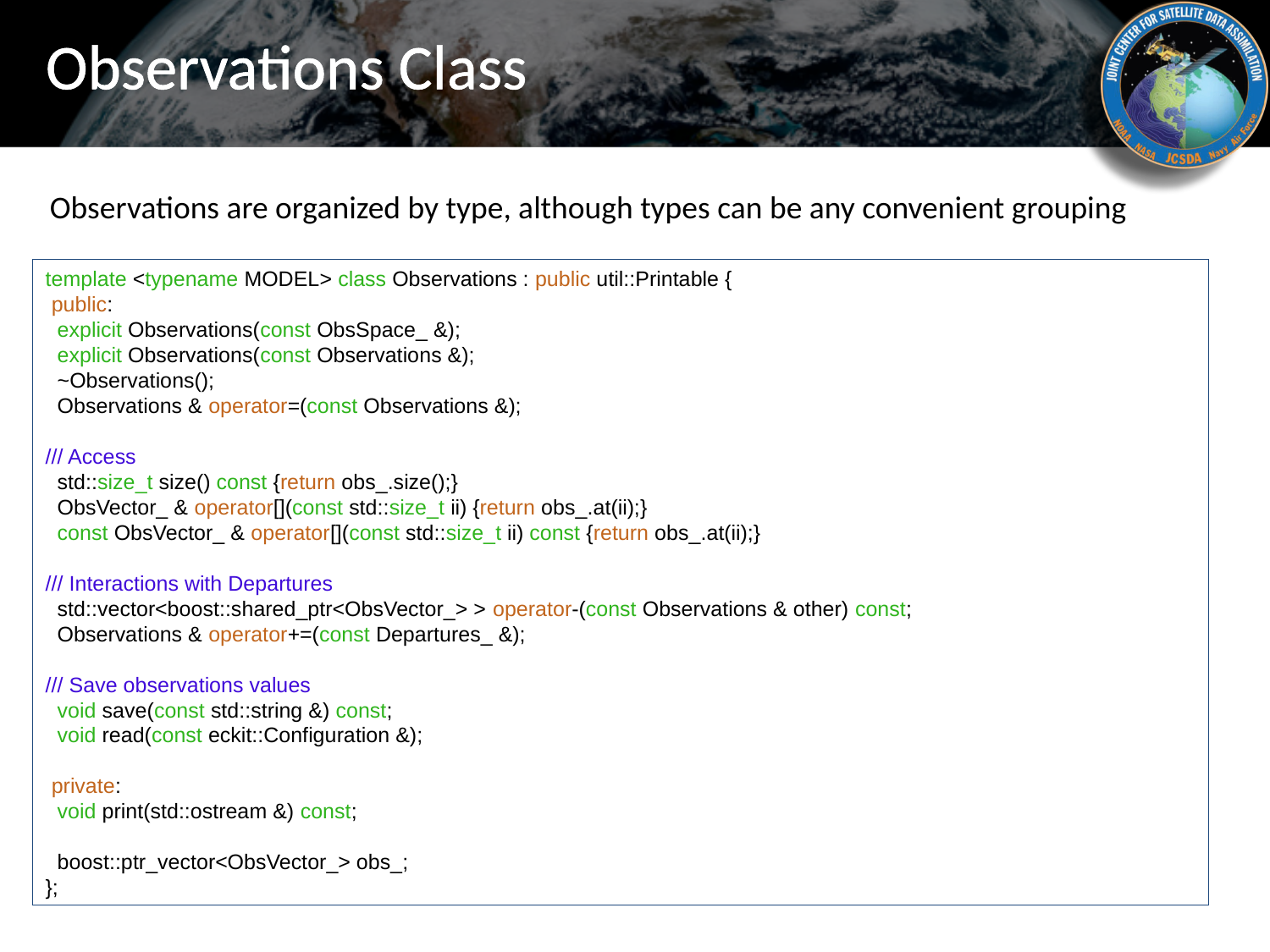

# Observations Class
Observations are organized by type, although types can be any convenient grouping
template <typename MODEL> class Observations : public util::Printable {
 public:
  explicit Observations(const ObsSpace_ &);
  explicit Observations(const Observations &);
  ~Observations();
  Observations & operator=(const Observations &);

/// Access
  std::size_t size() const {return obs_.size();}
  ObsVector_ & operator[](const std::size_t ii) {return obs_.at(ii);}
  const ObsVector_ & operator[](const std::size_t ii) const {return obs_.at(ii);}

/// Interactions with Departures
  std::vector<boost::shared_ptr<ObsVector_> > operator-(const Observations & other) const;
  Observations & operator+=(const Departures_ &);

/// Save observations values
  void save(const std::string &) const;
  void read(const eckit::Configuration &);

 private:
  void print(std::ostream &) const;

  boost::ptr_vector<ObsVector_> obs_;
};